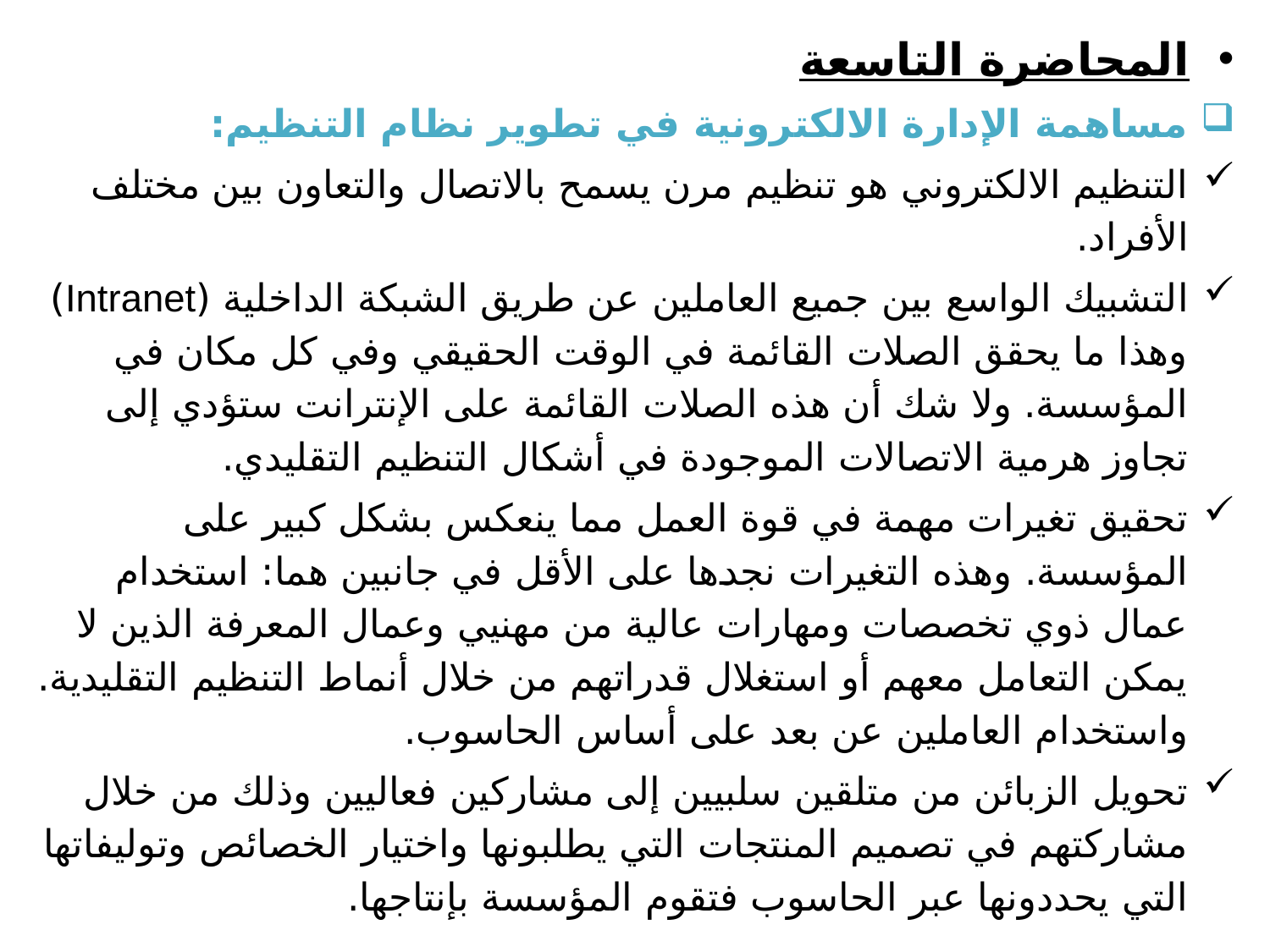

المحاضرة التاسعة
مساهمة الإدارة الالكترونية في تطوير نظام التنظيم:
التنظيم الالكتروني هو تنظيم مرن يسمح بالاتصال والتعاون بين مختلف الأفراد.
التشبيك الواسع بين جميع العاملين عن طريق الشبكة الداخلية (Intranet) وهذا ما يحقق الصلات القائمة في الوقت الحقيقي وفي كل مكان في المؤسسة. ولا شك أن هذه الصلات القائمة على الإنترانت ستؤدي إلى تجاوز هرمية الاتصالات الموجودة في أشكال التنظيم التقليدي.
تحقيق تغيرات مهمة في قوة العمل مما ينعكس بشكل كبير على المؤسسة. وهذه التغيرات نجدها على الأقل في جانبين هما: استخدام عمال ذوي تخصصات ومهارات عالية من مهنيي وعمال المعرفة الذين لا يمكن التعامل معهم أو استغلال قدراتهم من خلال أنماط التنظيم التقليدية. واستخدام العاملين عن بعد على أساس الحاسوب.
تحويل الزبائن من متلقين سلبيين إلى مشاركين فعاليين وذلك من خلال مشاركتهم في تصميم المنتجات التي يطلبونها واختيار الخصائص وتوليفاتها التي يحددونها عبر الحاسوب فتقوم المؤسسة بإنتاجها.